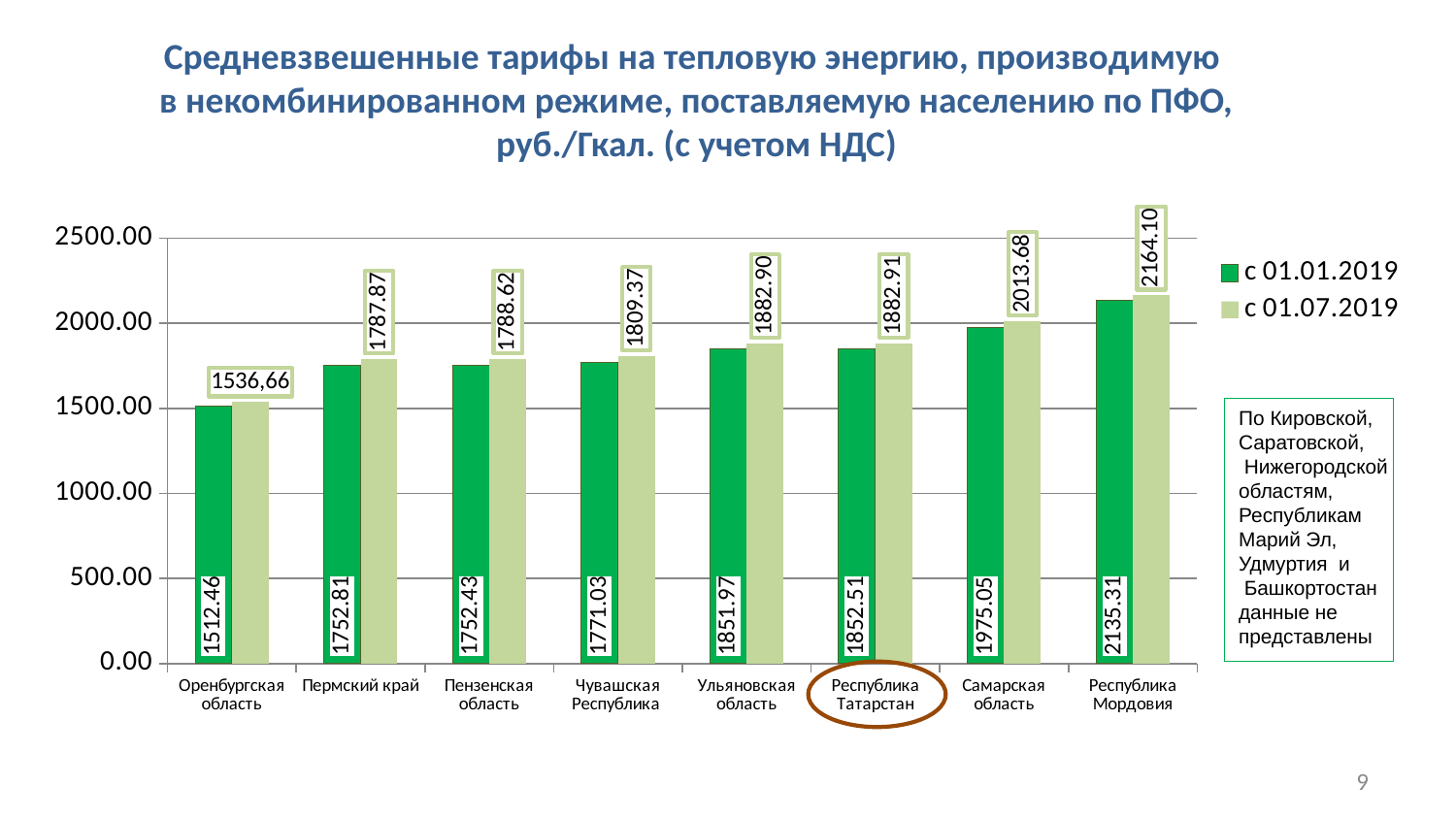

# Средневзвешенные тарифы на тепловую энергию, производимую в некомбинированном режиме, поставляемую населению по ПФО, руб./Гкал. (с учетом НДС)

### Chart

| Category | c 01.01.2019 | c 01.07.2019 |
|---|---|---|
| Оренбургская область | 1512.46 | 1536.66 |
| Пермский край | 1752.81 | 1787.87 |
| Пензенская область | 1752.43 | 1788.62 |
| Чувашская Республика  | 1771.03 | 1809.37 |
| Ульяновская область | 1851.97 | 1882.9 |
| Республика Татарстан | 1852.51 | 1882.91 |
| Самарская область | 1975.05 | 2013.68 |
| Республика Мордовия | 2135.31 | 2164.1 |
По Кировской,
Саратовской,
 Нижегородской
областям,
Республикам
Марий Эл,
Удмуртия  и
 Башкортостан
данные не
представлены

9